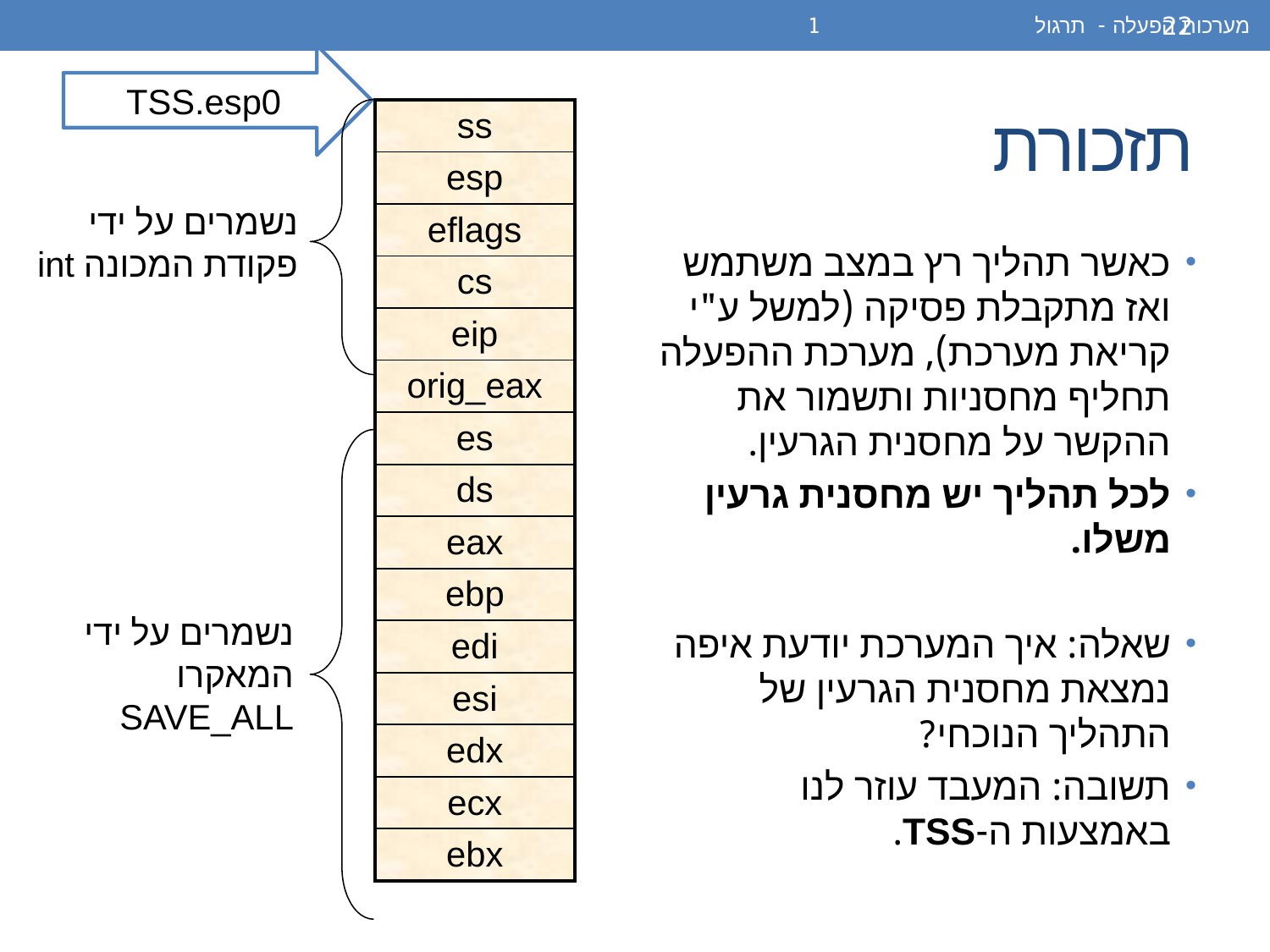

מערכות הפעלה - תרגול 1
22
TSS.esp0
# תזכורת

| ss |
| --- |
| esp |
| eflags |
| cs |
| eip |
| orig\_eax |
| es |
| ds |
| eax |
| ebp |
| edi |
| esi |
| edx |
| ecx |
| ebx |
נשמרים על ידי פקודת המכונה int
כאשר תהליך רץ במצב משתמש ואז מתקבלת פסיקה (למשל ע"י קריאת מערכת), מערכת ההפעלה תחליף מחסניות ותשמור את ההקשר על מחסנית הגרעין.
לכל תהליך יש מחסנית גרעין משלו.

שאלה: איך המערכת יודעת איפה נמצאת מחסנית הגרעין של התהליך הנוכחי?
תשובה: המעבד עוזר לנו באמצעות ה-TSS.

נשמרים על ידי
המאקרו
SAVE_ALL